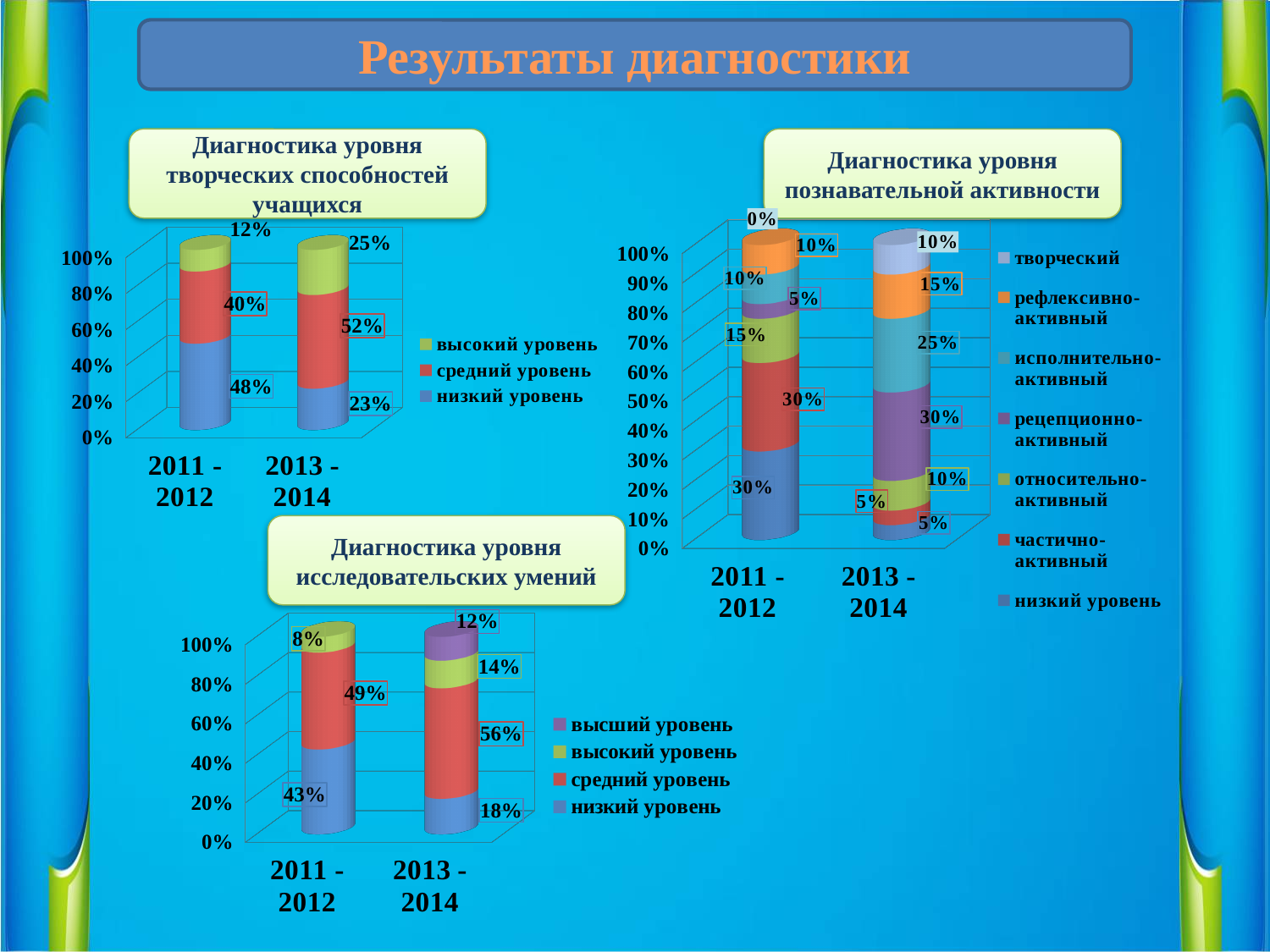

Результаты диагностики
Диагностика уровня творческих способностей учащихся
Диагностика уровня познавательной активности

[unsupported chart]

[unsupported chart]

Диагностика уровня исследовательских умений

[unsupported chart]